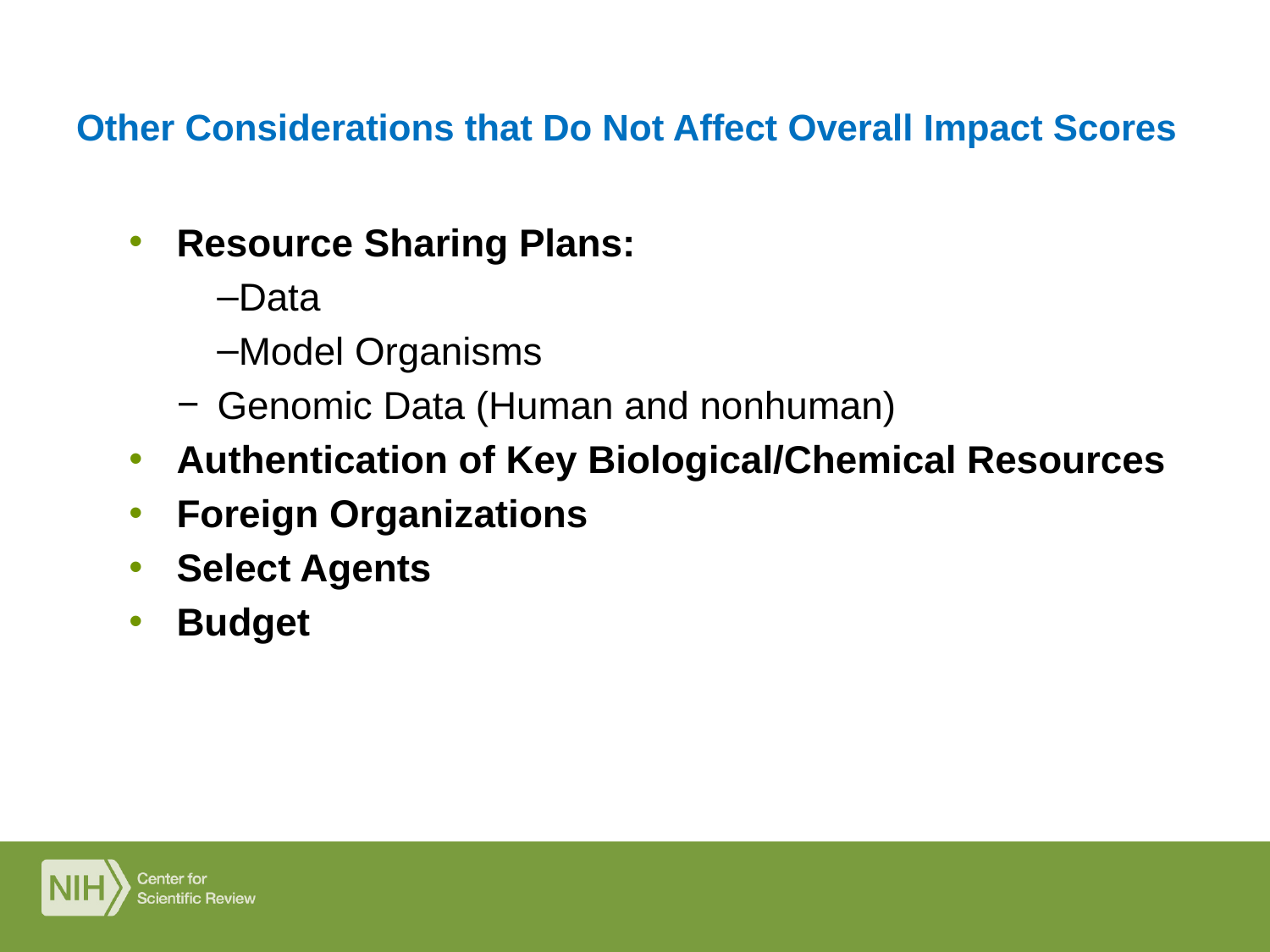

# Other Considerations that Do Not Affect Overall Impact Scores
Resource Sharing Plans:
Data
Model Organisms
Genomic Data (Human and nonhuman)
Authentication of Key Biological/Chemical Resources
Foreign Organizations
Select Agents
Budget